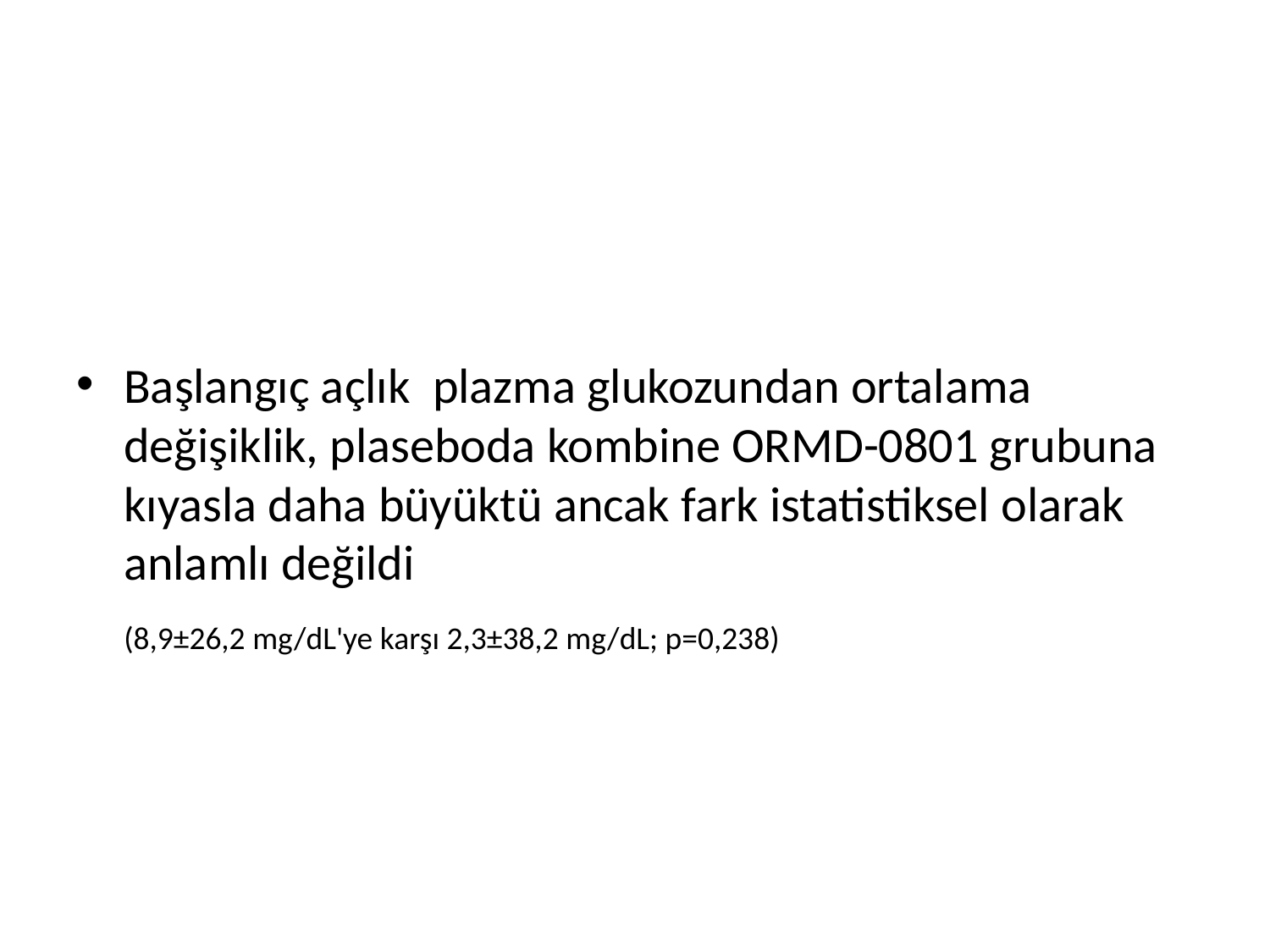

#
Başlangıç açlık  plazma glukozundan ortalama değişiklik, plaseboda kombine ORMD-0801 grubuna kıyasla daha büyüktü ancak fark istatistiksel olarak anlamlı değildi
	(8,9±26,2 mg/dL'ye karşı 2,3±38,2 mg/dL; p=0,238)